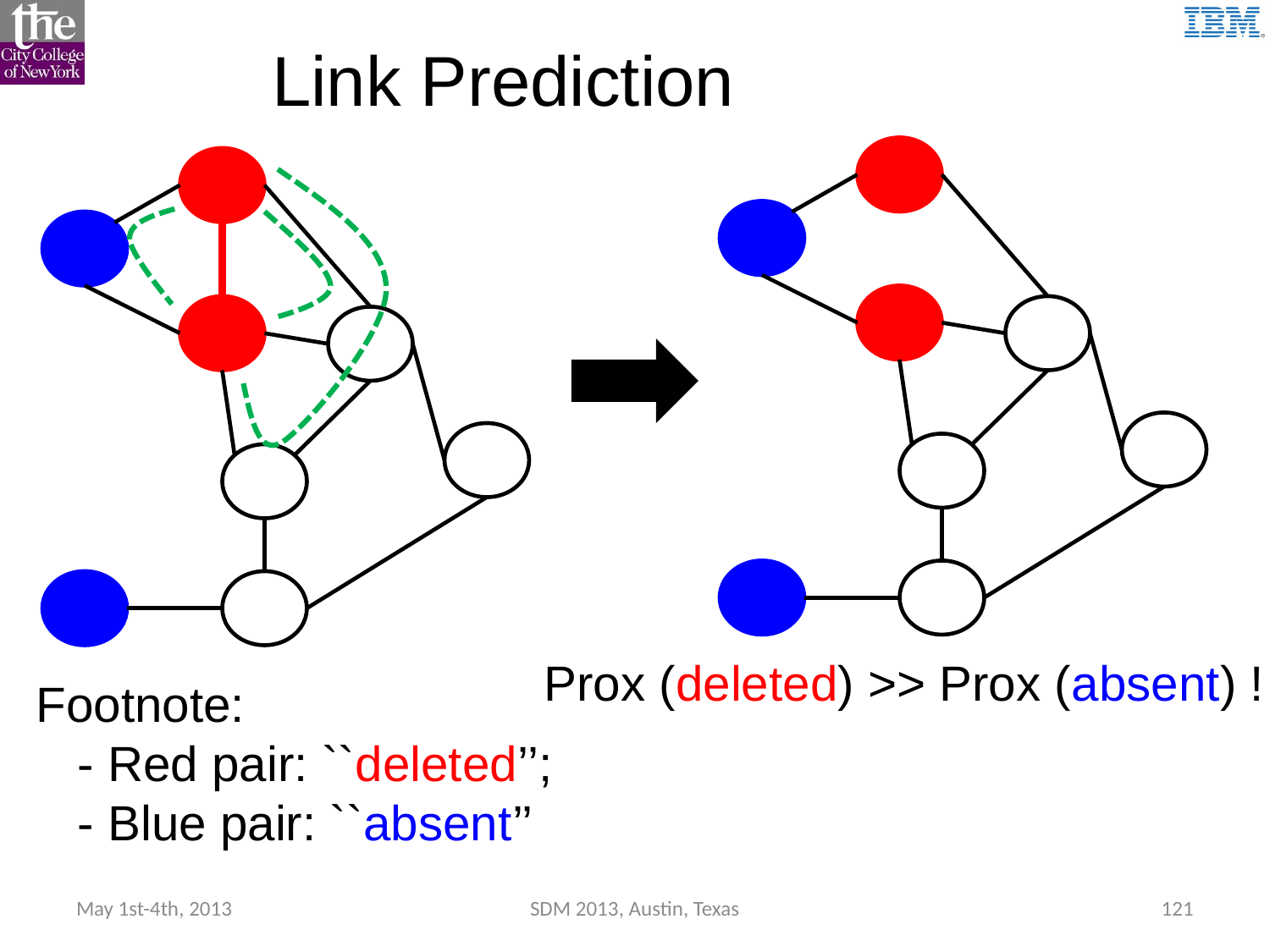

Link Prediction

i
i
i

i

i
i
i

i

Prox (deleted) >> Prox (absent) !
Footnote:
   - Red pair: ``deleted’’;
   - Blue pair: ``absent’’
May 1st-4th, 2013
SDM 2013, Austin, Texas
121